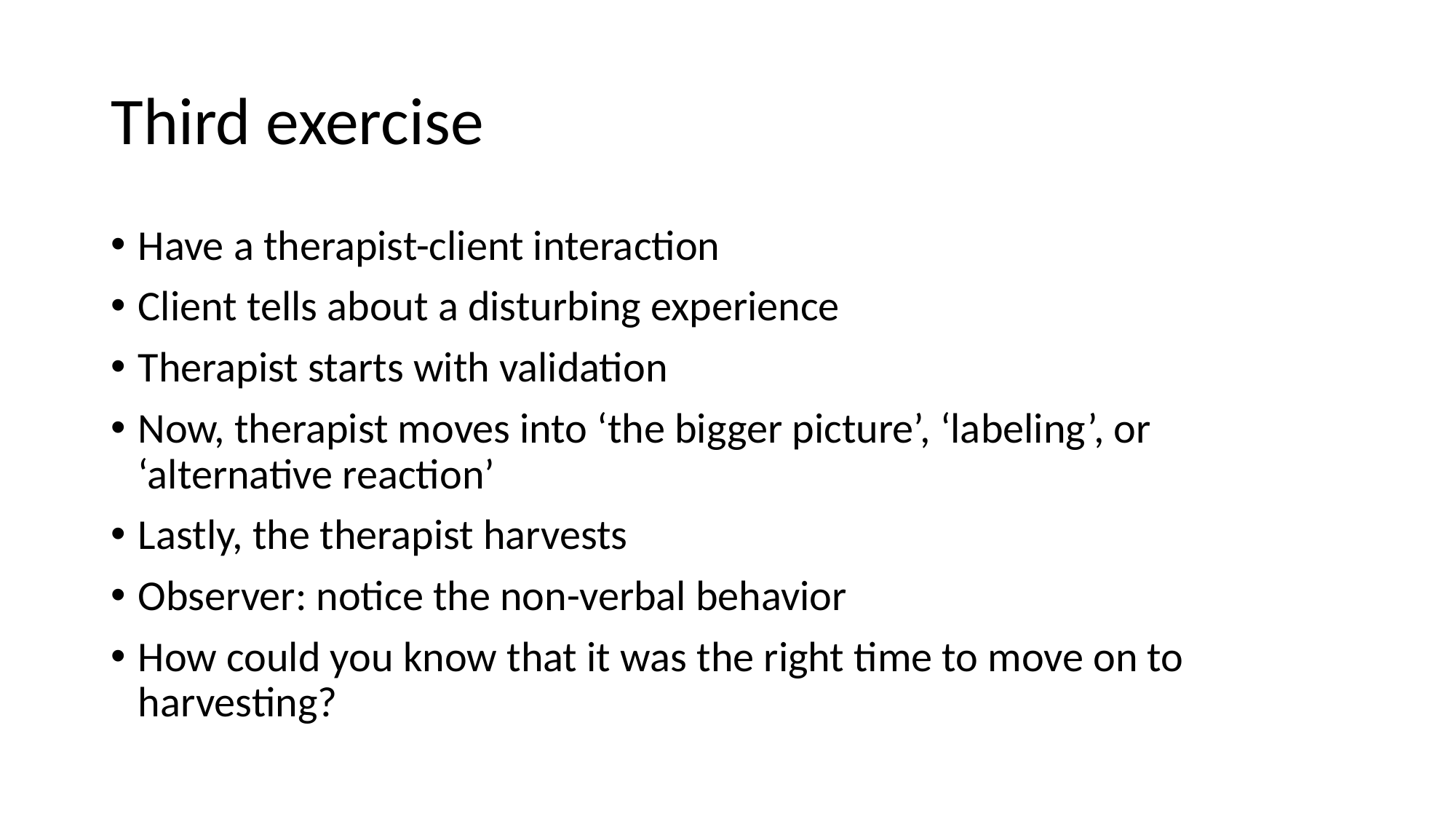

# Third exercise
Have a therapist-client interaction
Client tells about a disturbing experience
Therapist starts with validation
Now, therapist moves into ‘the bigger picture’, ‘labeling’, or ‘alternative reaction’
Lastly, the therapist harvests
Observer: notice the non-verbal behavior
How could you know that it was the right time to move on to harvesting?